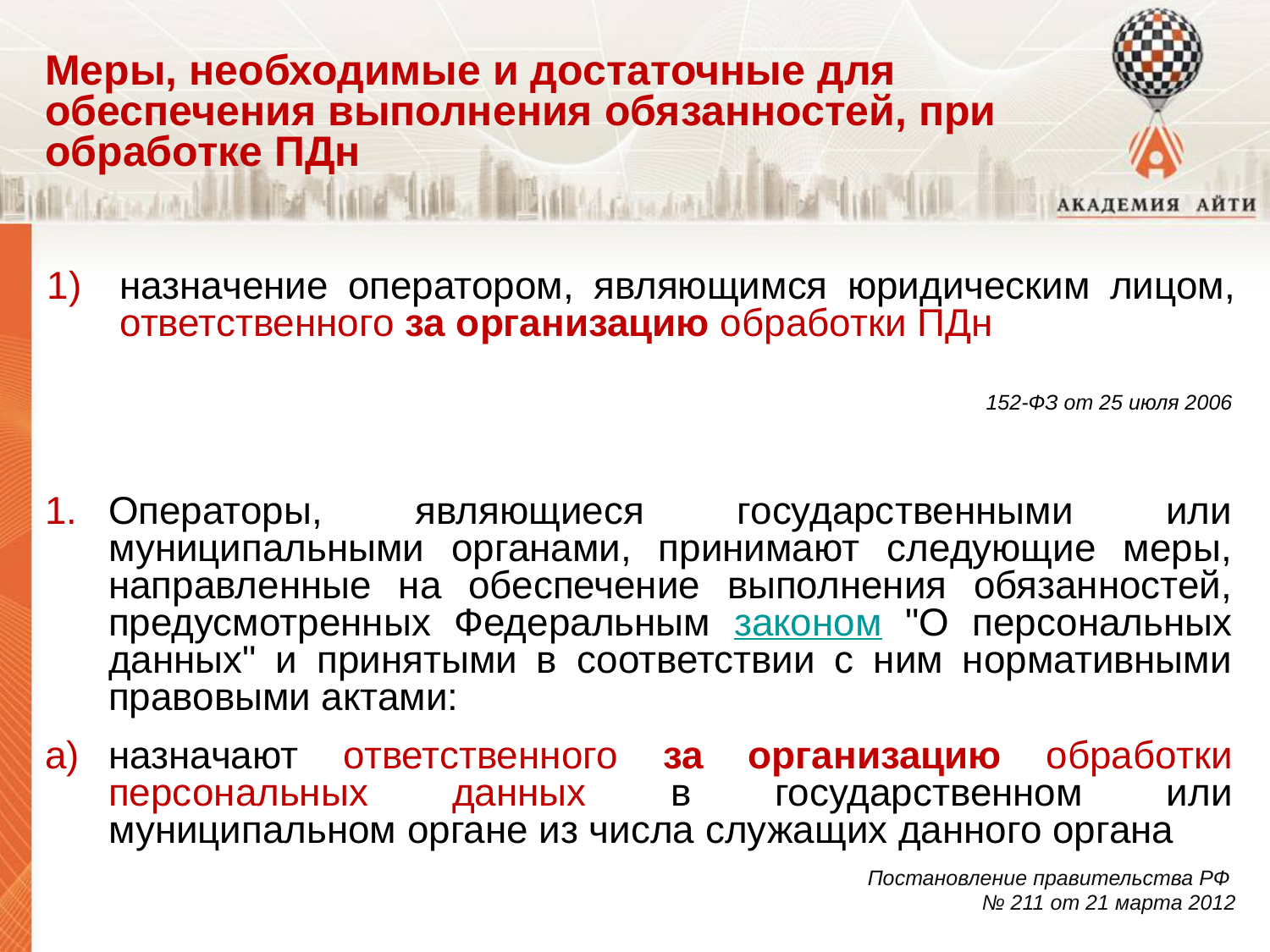

Меры, необходимые и достаточные для обеспечения выполнения обязанностей, при обработке ПДн
назначение оператором, являющимся юридическим лицом, ответственного за организацию обработки ПДн
152-ФЗ от 25 июля 2006
Операторы, являющиеся государственными или муниципальными органами, принимают следующие меры, направленные на обеспечение выполнения обязанностей, предусмотренных Федеральным законом "О персональных данных" и принятыми в соответствии с ним нормативными правовыми актами:
назначают ответственного за организацию обработки персональных данных в государственном или муниципальном органе из числа служащих данного органа
Постановление правительства РФ
№ 211 от 21 марта 2012